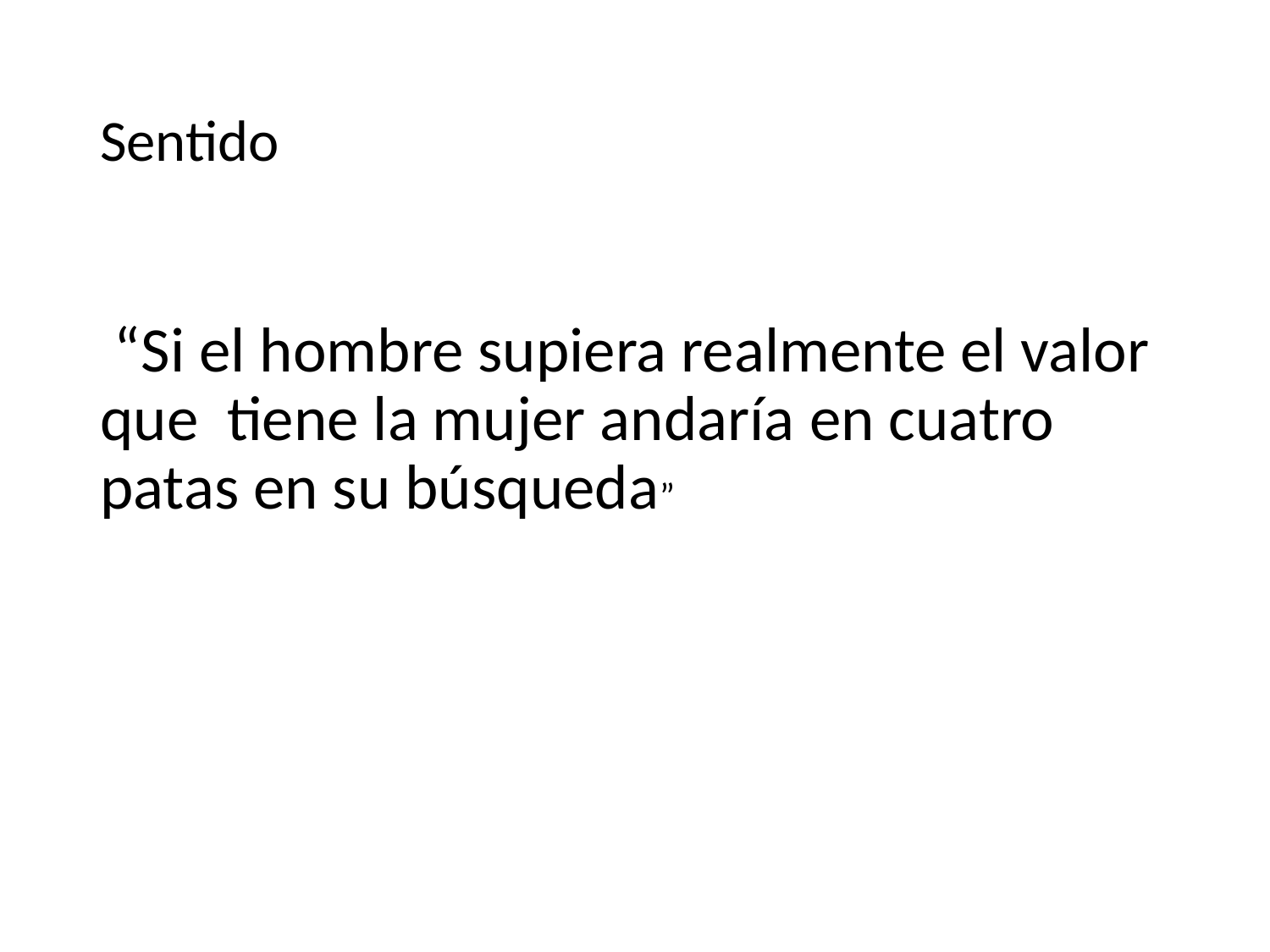

# Sentido

 “Si el hombre supiera realmente el valor que  tiene la mujer andaría en cuatro patas en su búsqueda”